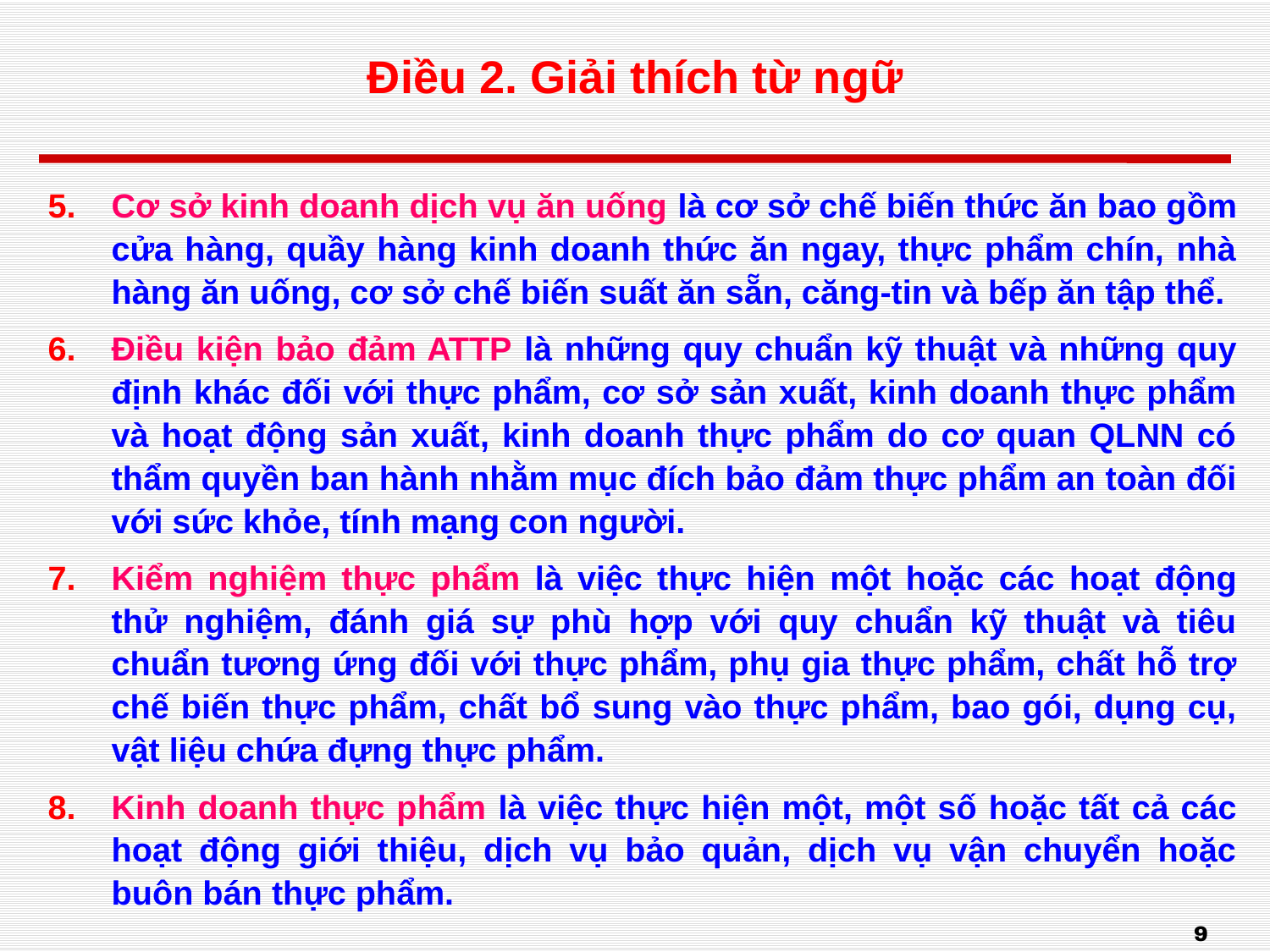

# Điều 2. Giải thích từ ngữ
Cơ sở kinh doanh dịch vụ ăn uống là cơ sở chế biến thức ăn bao gồm cửa hàng, quầy hàng kinh doanh thức ăn ngay, thực phẩm chín, nhà hàng ăn uống, cơ sở chế biến suất ăn sẵn, căng-tin và bếp ăn tập thể.
Điều kiện bảo đảm ATTP là những quy chuẩn kỹ thuật và những quy định khác đối với thực phẩm, cơ sở sản xuất, kinh doanh thực phẩm và hoạt động sản xuất, kinh doanh thực phẩm do cơ quan QLNN có thẩm quyền ban hành nhằm mục đích bảo đảm thực phẩm an toàn đối với sức khỏe, tính mạng con người.
Kiểm nghiệm thực phẩm là việc thực hiện một hoặc các hoạt động thử nghiệm, đánh giá sự phù hợp với quy chuẩn kỹ thuật và tiêu chuẩn tương ứng đối với thực phẩm, phụ gia thực phẩm, chất hỗ trợ chế biến thực phẩm, chất bổ sung vào thực phẩm, bao gói, dụng cụ, vật liệu chứa đựng thực phẩm.
Kinh doanh thực phẩm là việc thực hiện một, một số hoặc tất cả các hoạt động giới thiệu, dịch vụ bảo quản, dịch vụ vận chuyển hoặc buôn bán thực phẩm.